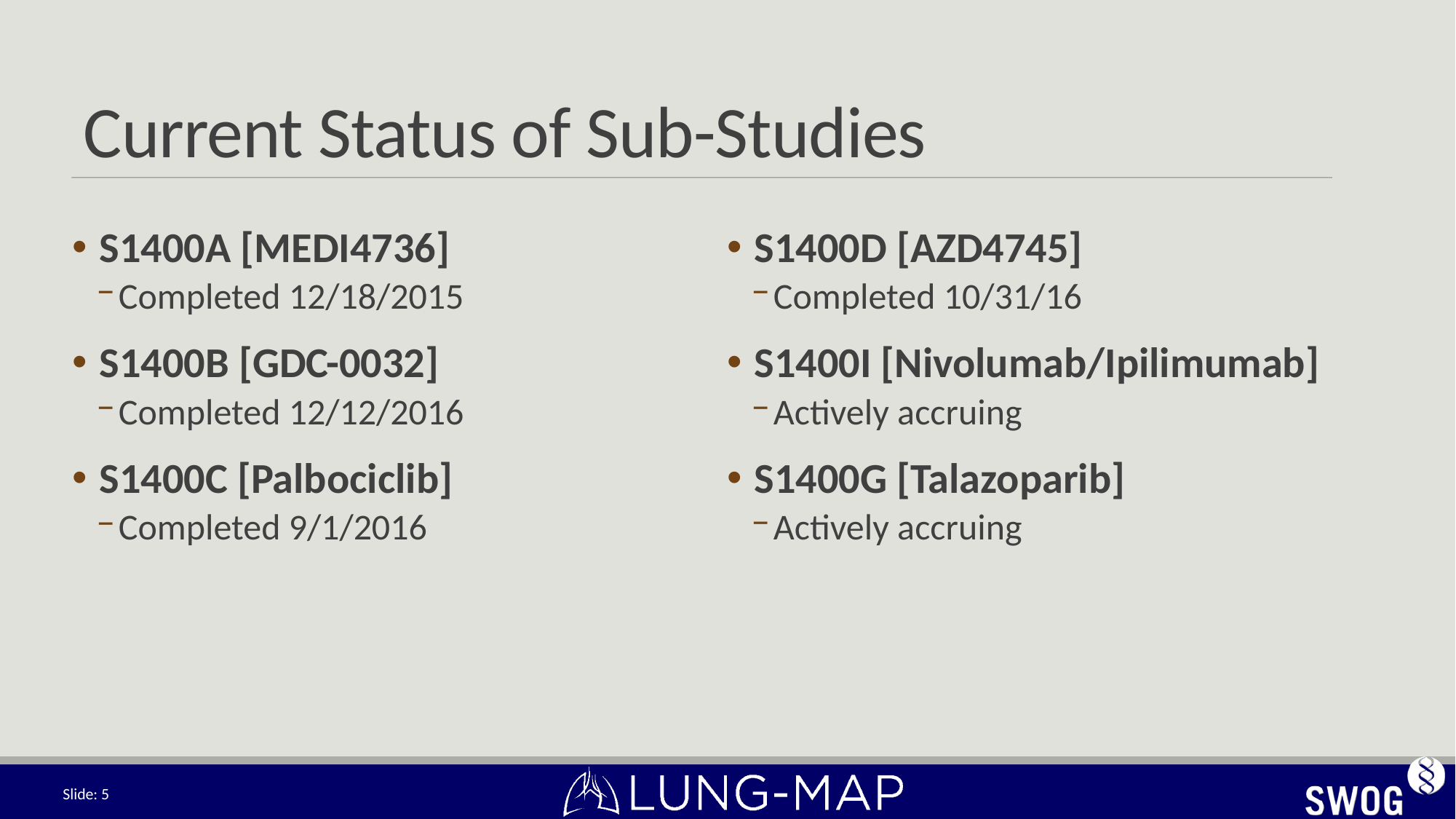

# Current Status of Sub-Studies
S1400A [MEDI4736]
Completed 12/18/2015
S1400B [GDC-0032]
Completed 12/12/2016
S1400C [Palbociclib]
Completed 9/1/2016
S1400D [AZD4745]
Completed 10/31/16
S1400I [Nivolumab/Ipilimumab]
Actively accruing
S1400G [Talazoparib]
Actively accruing

Slide: 5